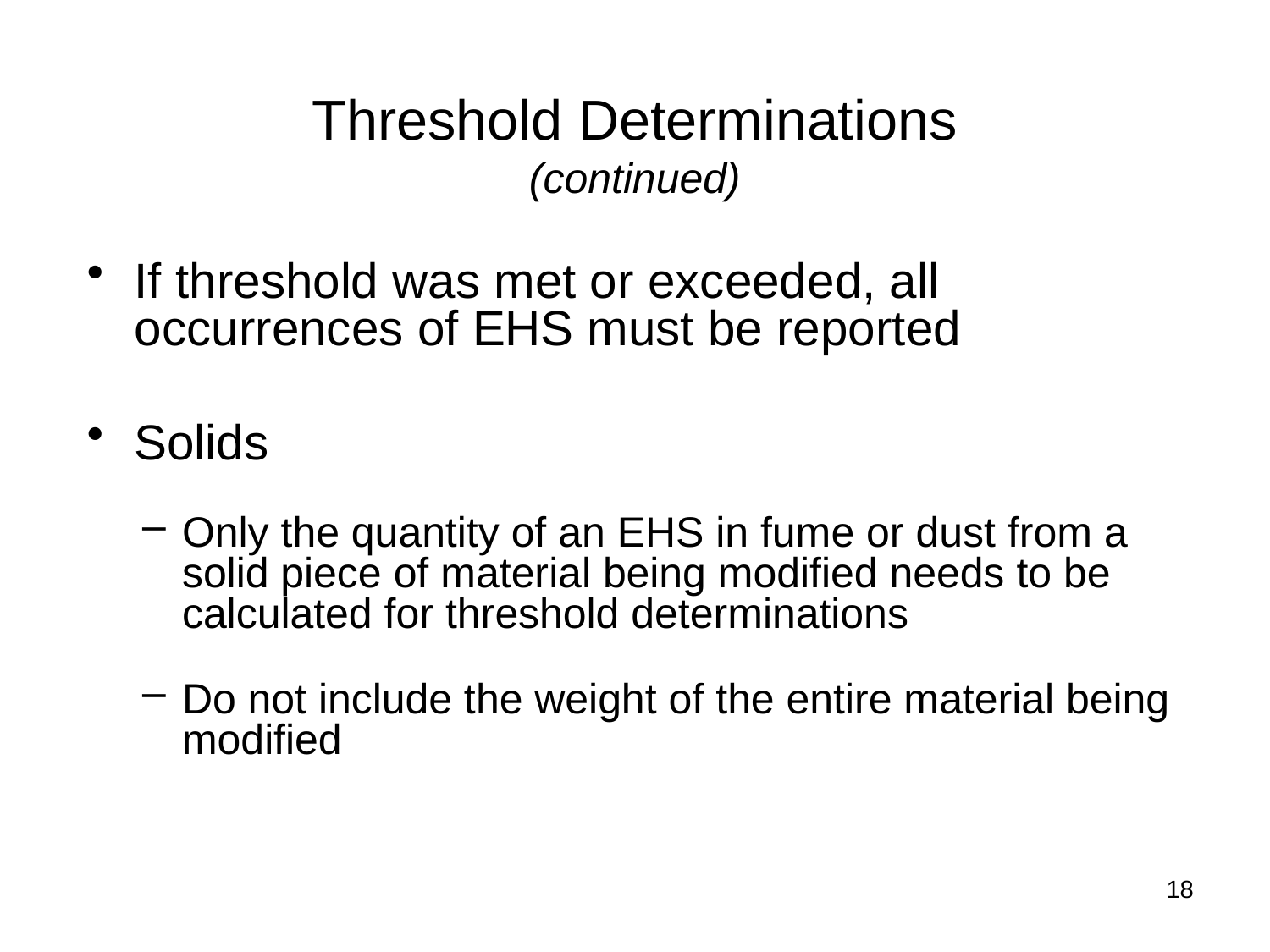

# Threshold Determinations (continued)
If threshold was met or exceeded, all occurrences of EHS must be reported

Solids

Only the quantity of an EHS in fume or dust from a solid piece of material being modified needs to be calculated for threshold determinations

Do not include the weight of the entire material being modified

18